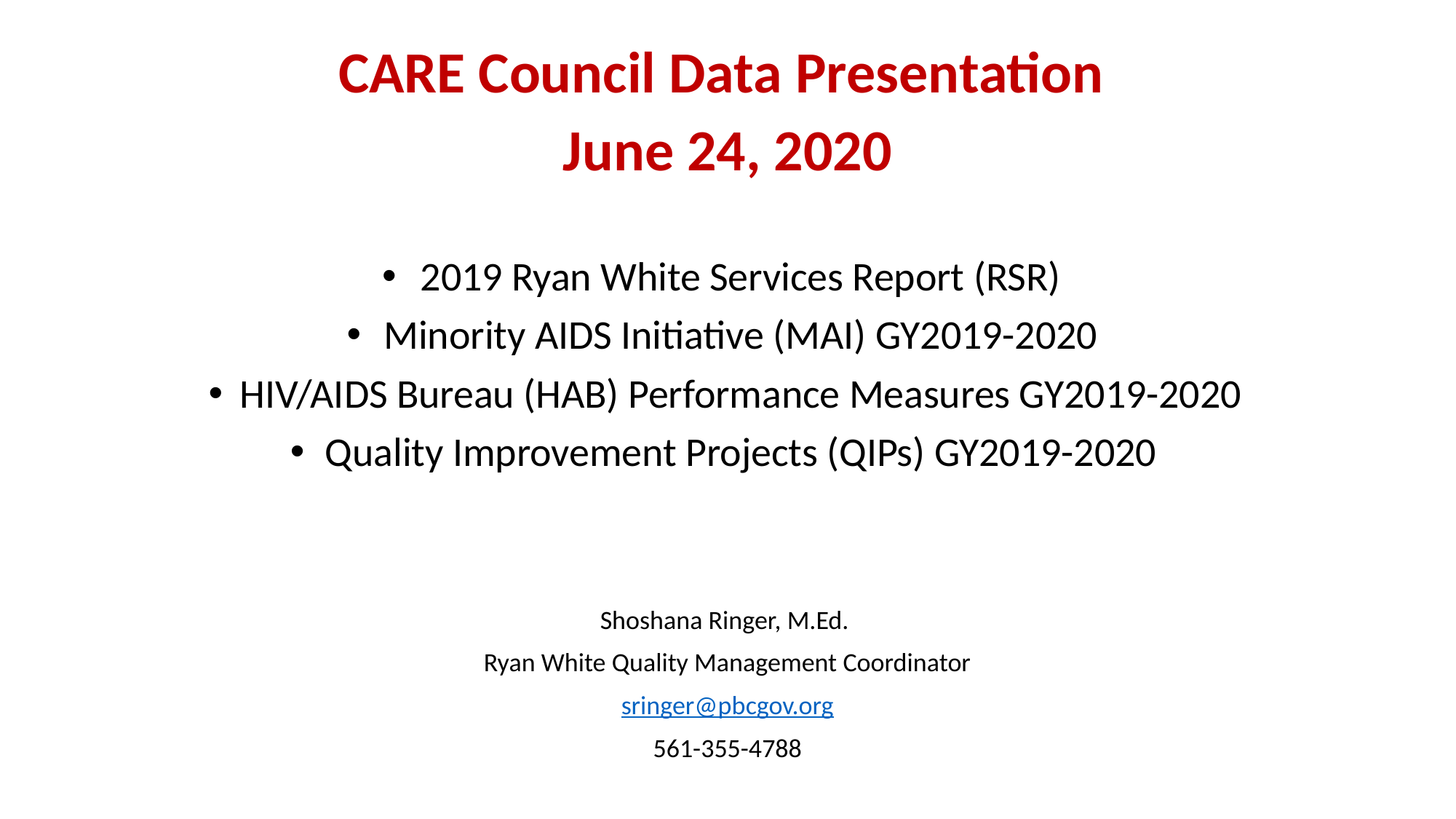

CARE Council Data Presentation
June 24, 2020

2019 Ryan White Services Report (RSR)
Minority AIDS Initiative (MAI) GY2019-2020
HIV/AIDS Bureau (HAB) Performance Measures GY2019-2020
Quality Improvement Projects (QIPs) GY2019-2020

Shoshana Ringer, M.Ed.
Ryan White Quality Management Coordinator
sringer@pbcgov.org
561-355-4788